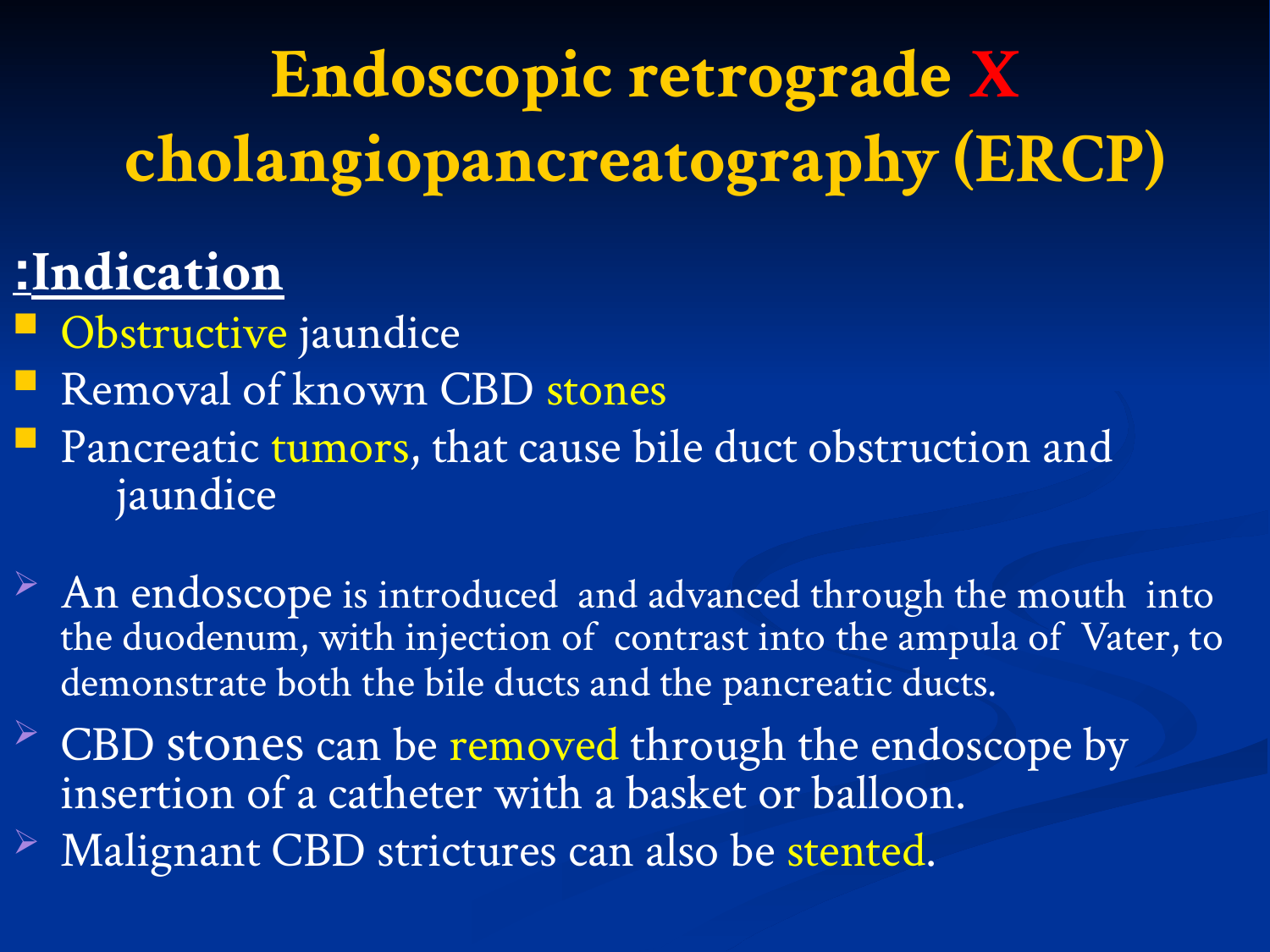

# Endoscopic retrograde X cholangiopancreatography (ERCP)

Indication:
Obstructive jaundice
Removal of known CBD stones
Pancreatic tumors, that cause bile duct obstruction and                   jaundice

An endoscope is introduced  and advanced through the mouth  into the duodenum, with injection of  contrast into the ampula of  Vater, to demonstrate both the bile ducts and the pancreatic ducts.
CBD stones can be removed through the endoscope by insertion of a catheter with a basket or balloon.
Malignant CBD strictures can also be stented.

66